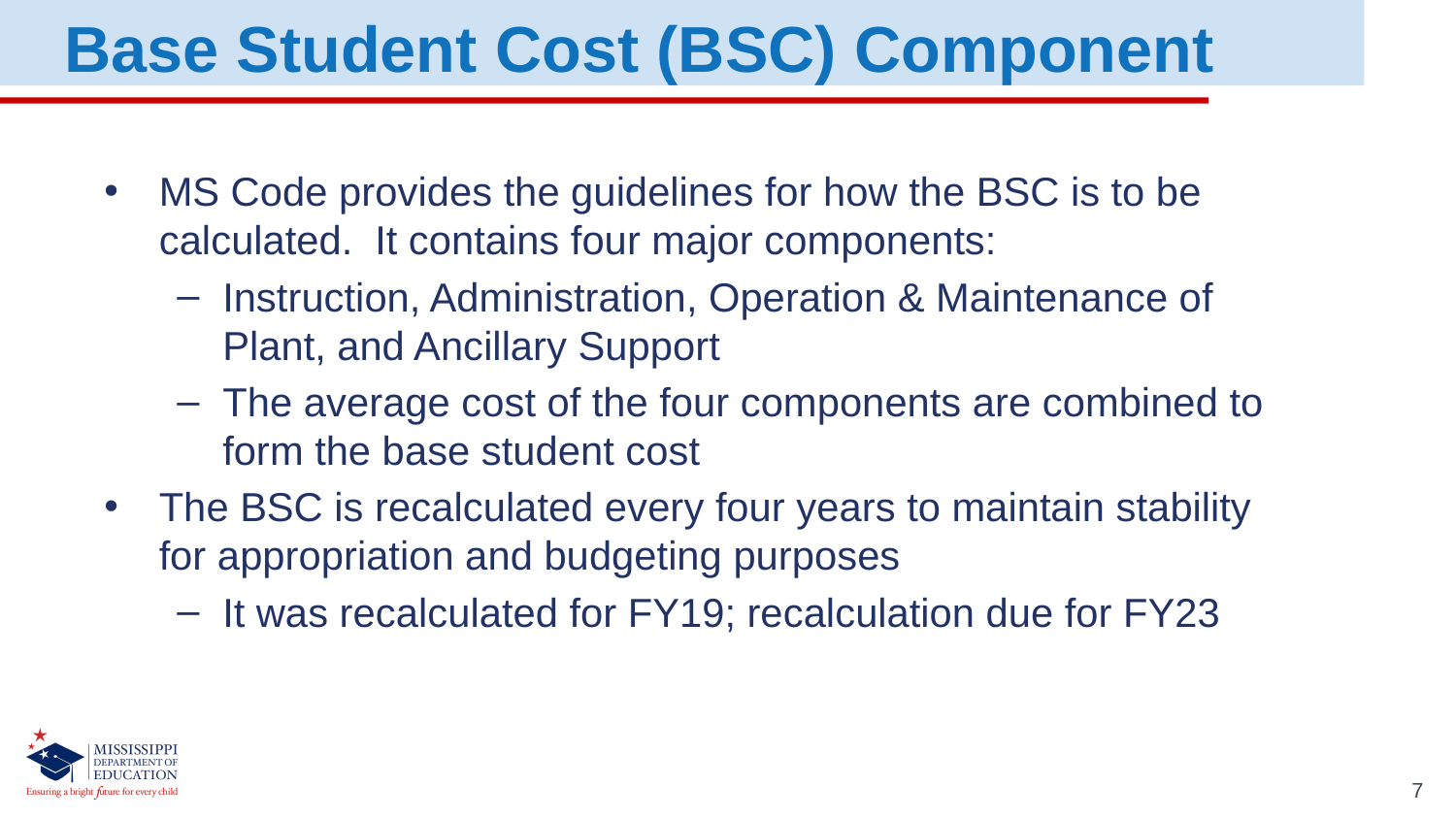

Base Student Cost (BSC) Component
MS Code provides the guidelines for how the BSC is to be calculated.  It contains four major components:
Instruction, Administration, Operation & Maintenance of Plant, and Ancillary Support
The average cost of the four components are combined to form the base student cost
The BSC is recalculated every four years to maintain stability for appropriation and budgeting purposes
It was recalculated for FY19; recalculation due for FY23
7